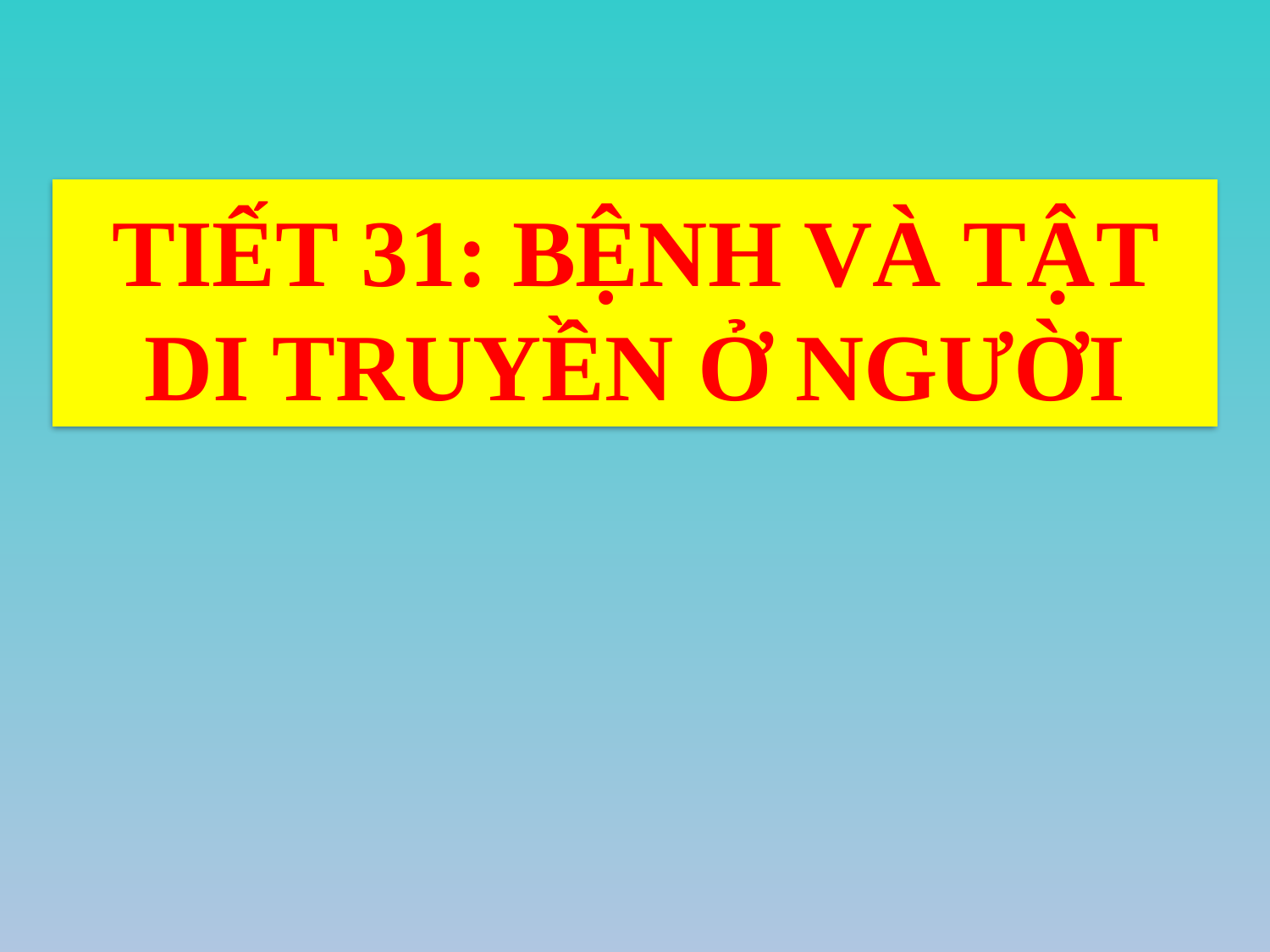

TIẾT 31: BỆNH VÀ TẬT DI TRUYỀN Ở NGƯỜI